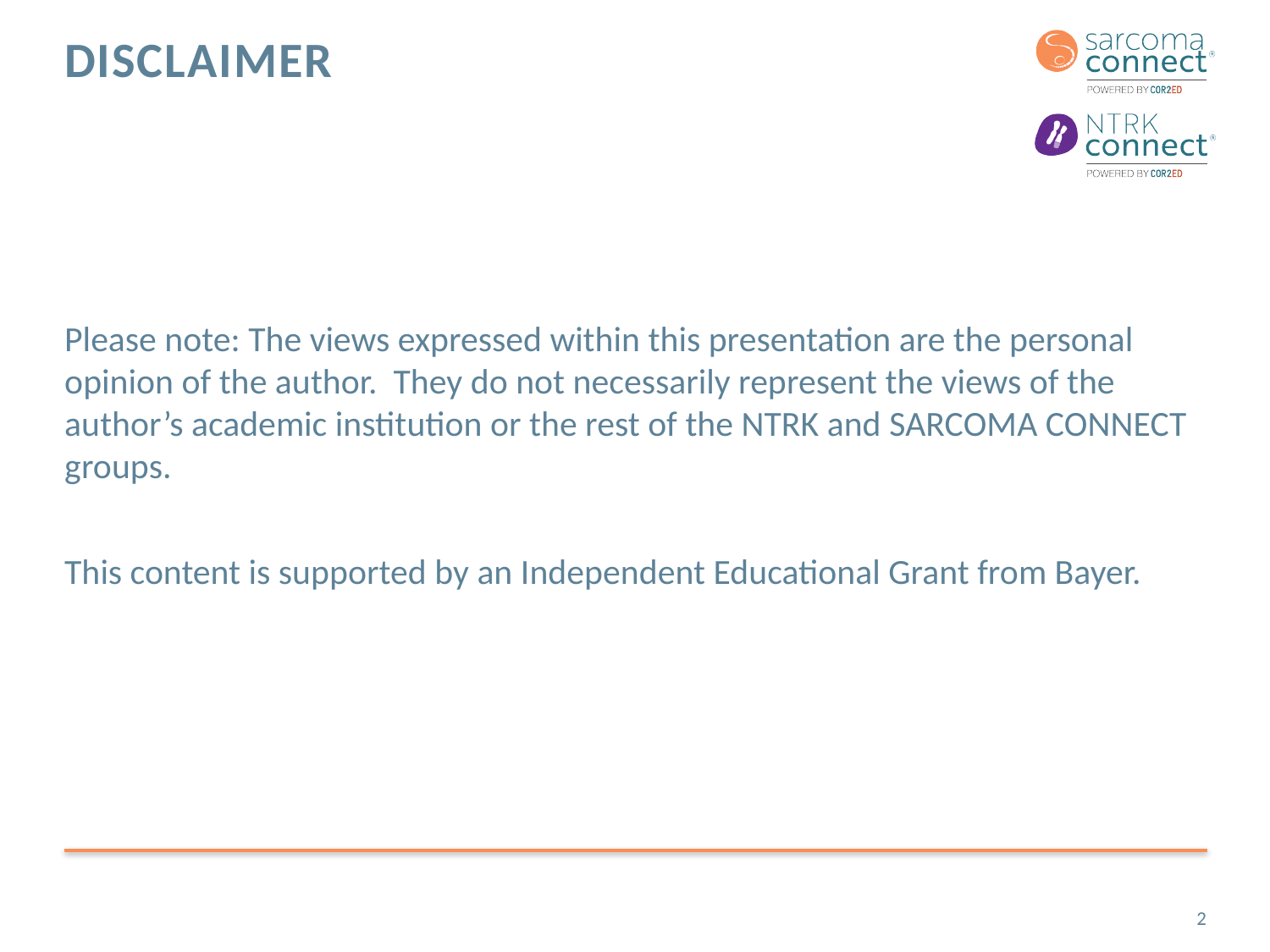

# Disclaimer
Please note: The views expressed within this presentation are the personal opinion of the author.  They do not necessarily represent the views of the author’s academic institution or the rest of the NTRK and SARCOMA CONNECT groups.
This content is supported by an Independent Educational Grant from Bayer.

2